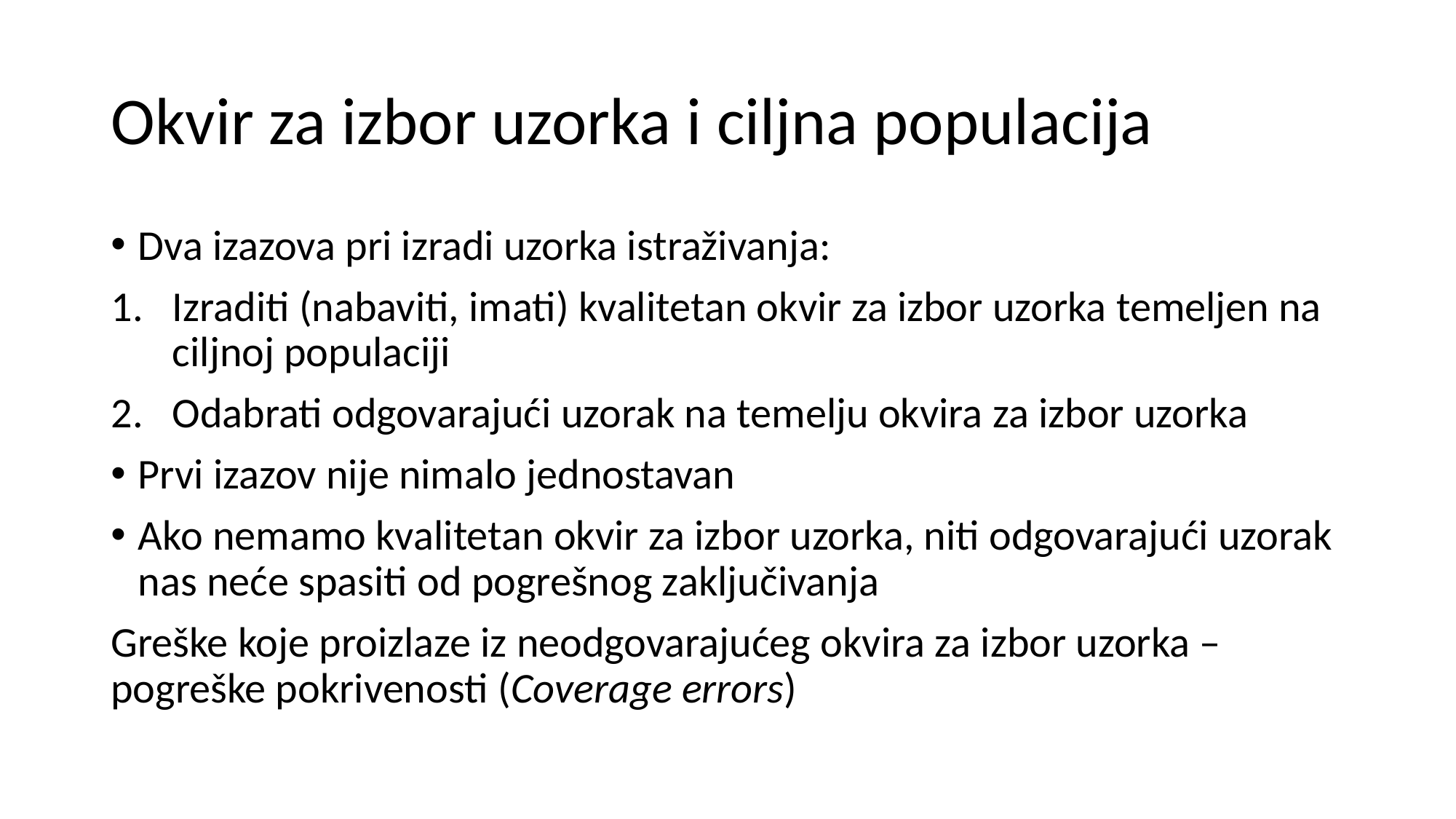

# Okvir za izbor uzorka i ciljna populacija
Dva izazova pri izradi uzorka istraživanja:
Izraditi (nabaviti, imati) kvalitetan okvir za izbor uzorka temeljen na ciljnoj populaciji
Odabrati odgovarajući uzorak na temelju okvira za izbor uzorka
Prvi izazov nije nimalo jednostavan
Ako nemamo kvalitetan okvir za izbor uzorka, niti odgovarajući uzorak nas neće spasiti od pogrešnog zaključivanja
Greške koje proizlaze iz neodgovarajućeg okvira za izbor uzorka – pogreške pokrivenosti (Coverage errors)